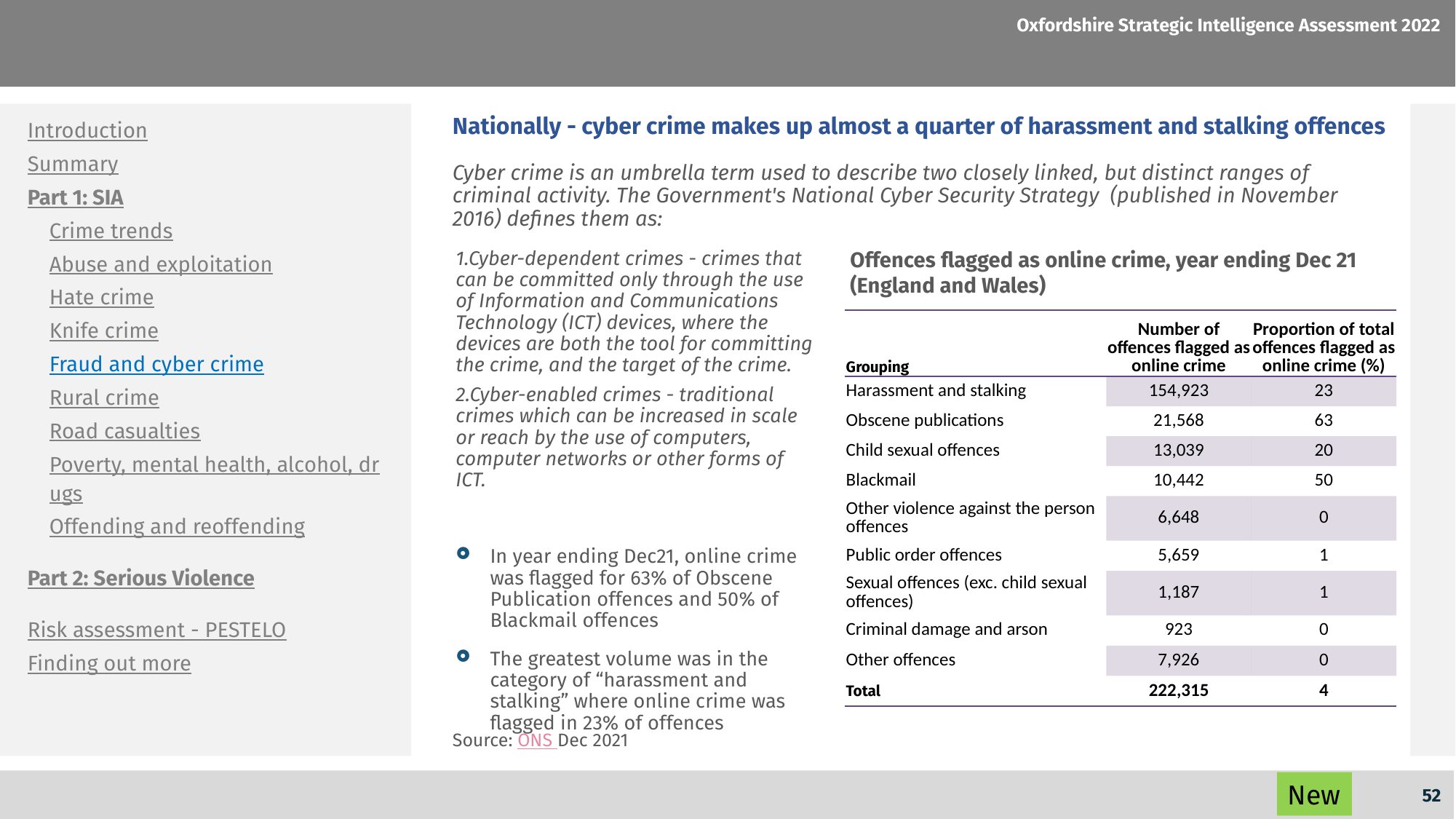

Oxfordshire Strategic Intelligence Assessment 2022
Introduction
Summary
Part 1: SIA
Crime trends
Abuse and exploitation
Hate crime
Knife crime
Fraud and cyber crime
Rural crime
Road casualties
Poverty, mental health, alcohol, drugs
Offending and reoffending
Part 2: Serious Violence
Risk assessment - PESTELO
Finding out more

# Nationally - cyber crime makes up almost a quarter of harassment and stalking offences
Cyber crime is an umbrella term used to describe two closely linked, but distinct ranges of criminal activity. The Government's National Cyber Security Strategy  (published in November 2016) defines them as:
Offences flagged as online crime, year ending Dec 21 (England and Wales)
1.Cyber-dependent crimes - crimes that can be committed only through the use of Information and Communications Technology (ICT) devices, where the devices are both the tool for committing the crime, and the target of the crime.
2.Cyber-enabled crimes - traditional crimes which can be increased in scale or reach by the use of computers, computer networks or other forms of ICT.

In year ending Dec21, online crime was flagged for 63% of Obscene Publication offences and 50% of Blackmail offences
The greatest volume was in the category of “harassment and stalking” where online crime was flagged in 23% of offences
| Grouping | Number of offences flagged as online crime | Proportion of total offences flagged as online crime (%) |
| --- | --- | --- |
| Harassment and stalking | 154,923 | 23 |
| Obscene publications | 21,568 | 63 |
| Child sexual offences | 13,039 | 20 |
| Blackmail | 10,442 | 50 |
| Other violence against the person offences | 6,648 | 0 |
| Public order offences | 5,659 | 1 |
| Sexual offences (exc. child sexual offences) | 1,187 | 1 |
| Criminal damage and arson | 923 | 0 |
| Other offences | 7,926 | 0 |
| Total | 222,315 | 4 |
Source: ONS Dec 2021
New
52